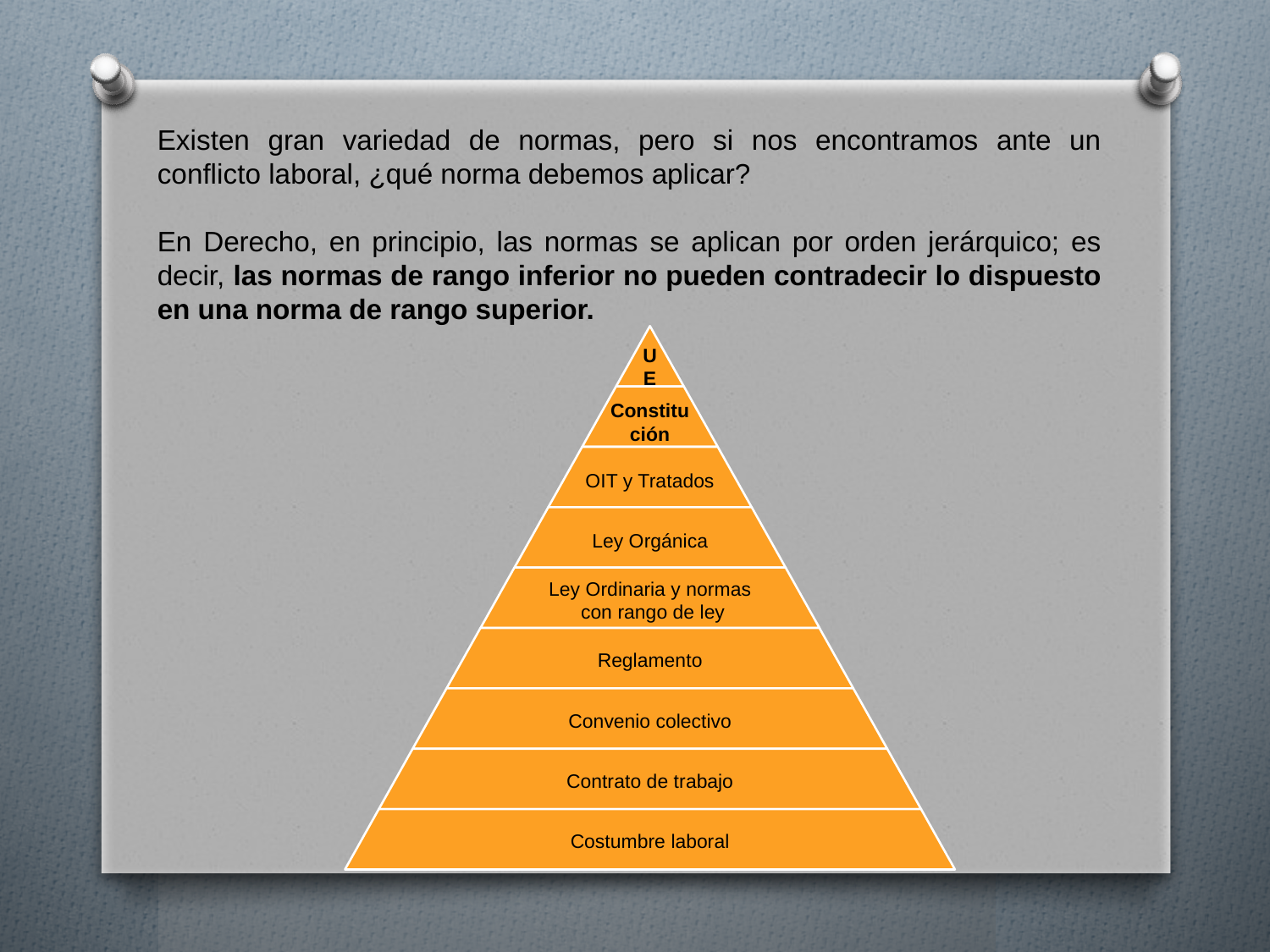

Existen gran variedad de normas, pero si nos encontramos ante un conflicto laboral, ¿qué norma debemos aplicar?

En Derecho, en principio, las normas se aplican por orden jerárquico; es decir, las normas de rango inferior no pueden contradecir lo dispuesto en una norma de rango superior.
UE
Constitución
OIT y Tratados
Ley Orgánica
Ley Ordinaria y normas
 con rango de ley
Reglamento
Convenio colectivo
Contrato de trabajo
Costumbre laboral